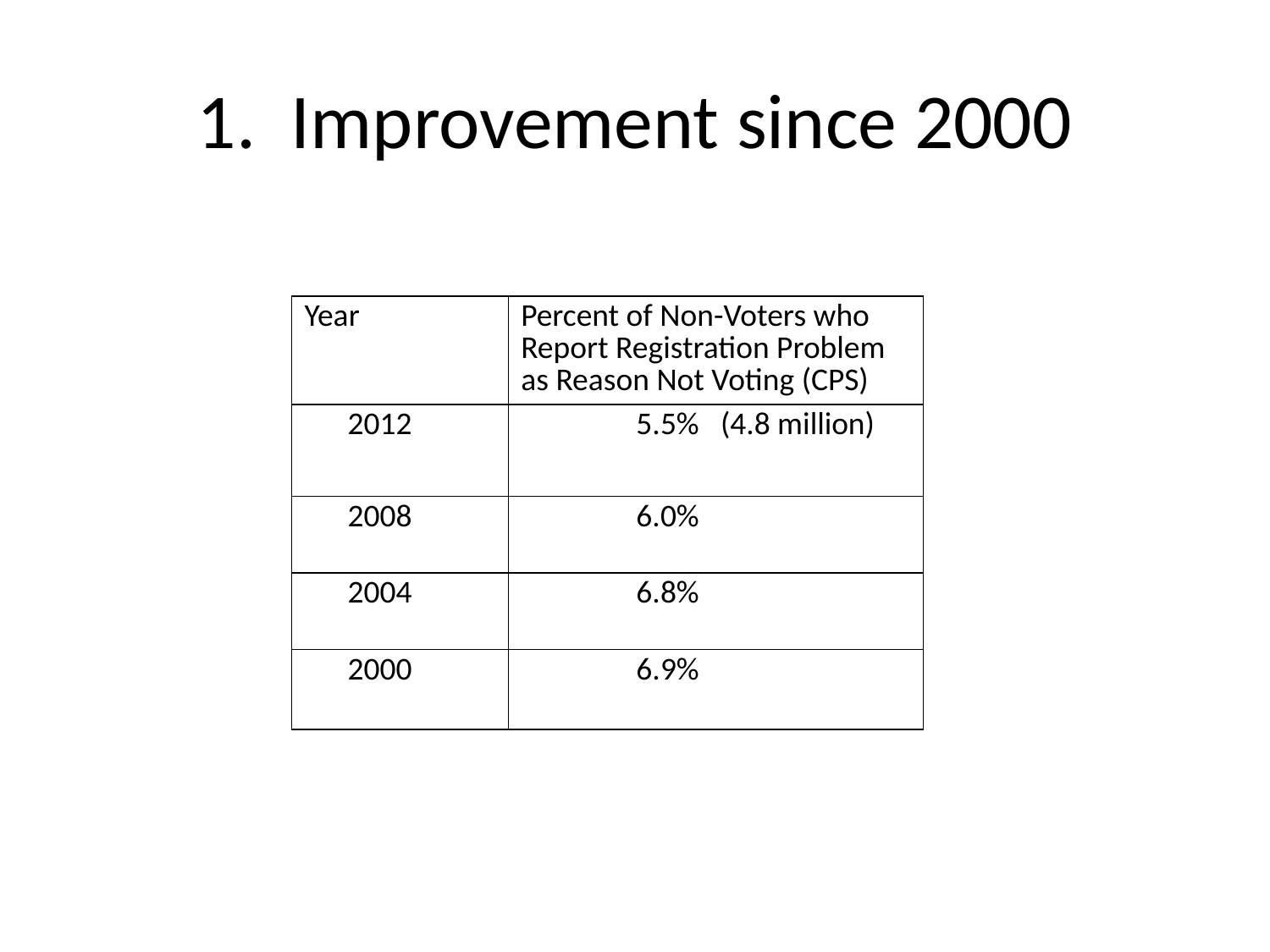

# 1.  Improvement since 2000

| Year | Percent of Non-Voters who Report Registration Problem as Reason Not Voting (CPS) |
| --- | --- |
| 2012 | 5.5% (4.8 million) |
| 2008 | 6.0% |
| 2004 | 6.8% |
| 2000 | 6.9% |